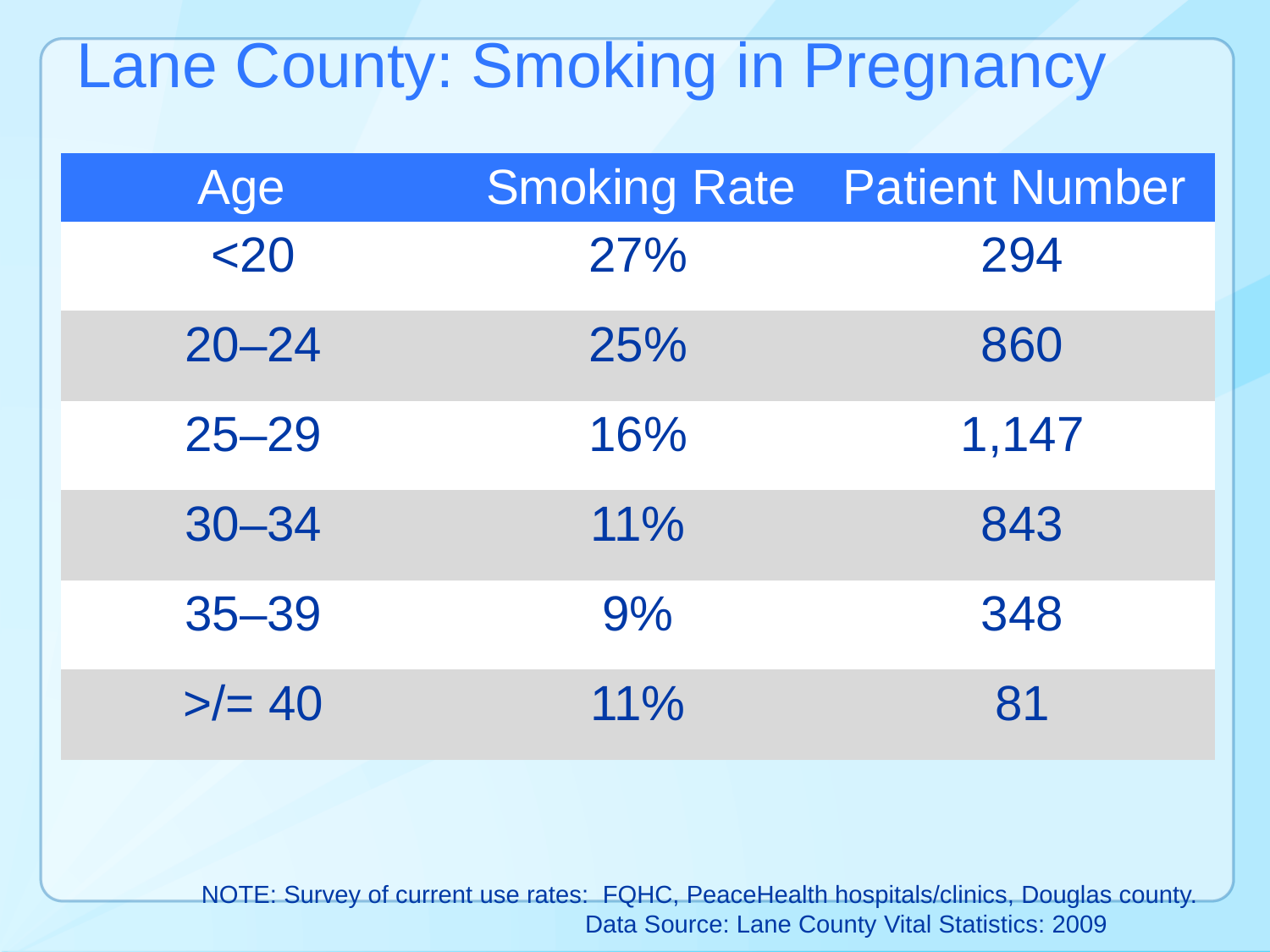

# Lane County: Smoking in Pregnancy
| Age | Smoking Rate | Patient Number |
| --- | --- | --- |
| <20 | 27% | 294 |
| 20–24 | 25% | 860 |
| 25–29 | 16% | 1,147 |
| 30–34 | 11% | 843 |
| 35–39 | 9% | 348 |
| >/= 40 | 11% | 81 |
NOTE: Survey of current use rates:  FQHC, PeaceHealth hospitals/clinics, Douglas county.
Data Source: Lane County Vital Statistics: 2009